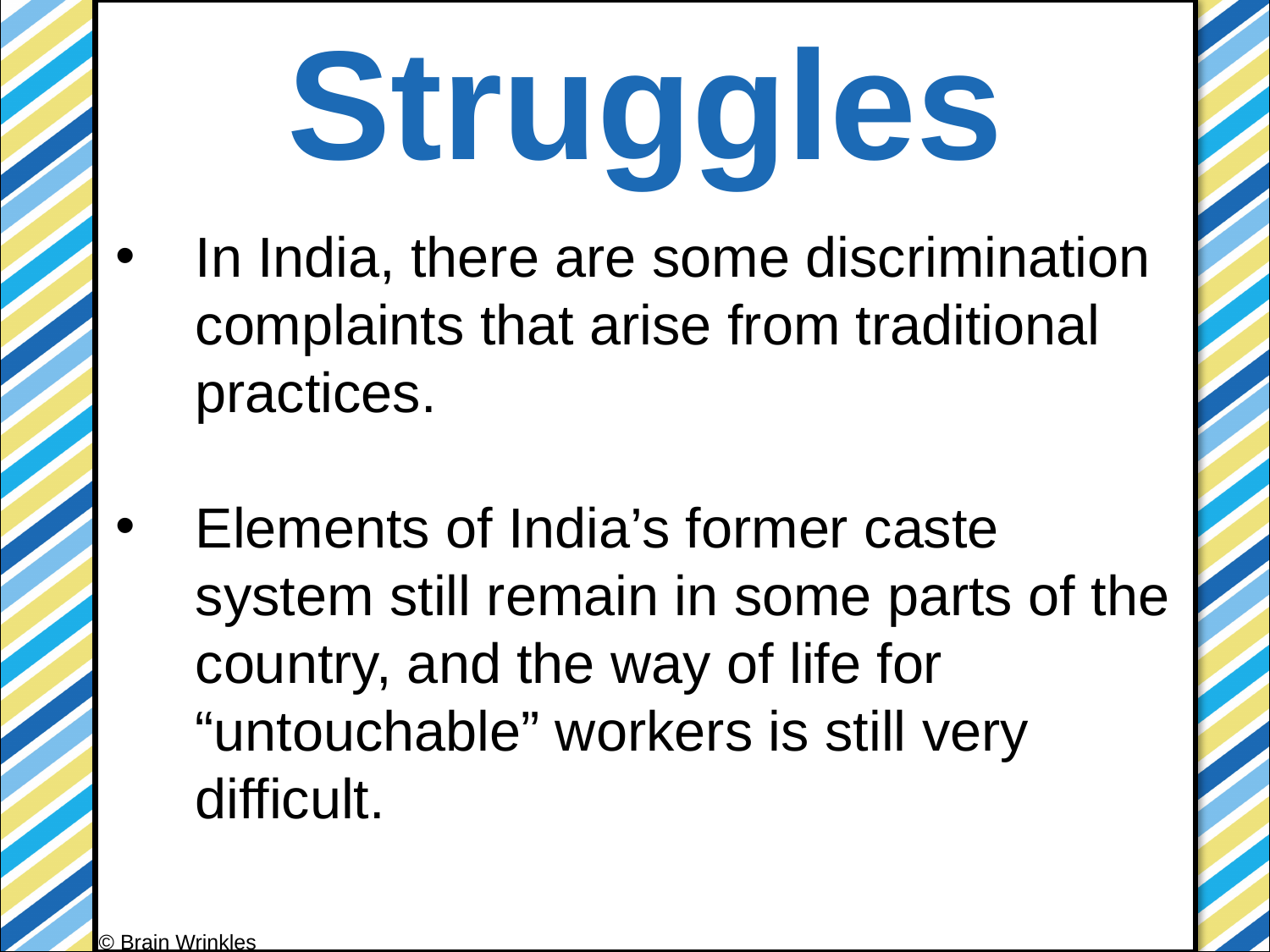

Struggles

#
In India, there are some discrimination complaints that arise from traditional practices.

Elements of India’s former caste system still remain in some parts of the country, and the way of life for “untouchable” workers is still very difficult.

© Brain Wrinkles